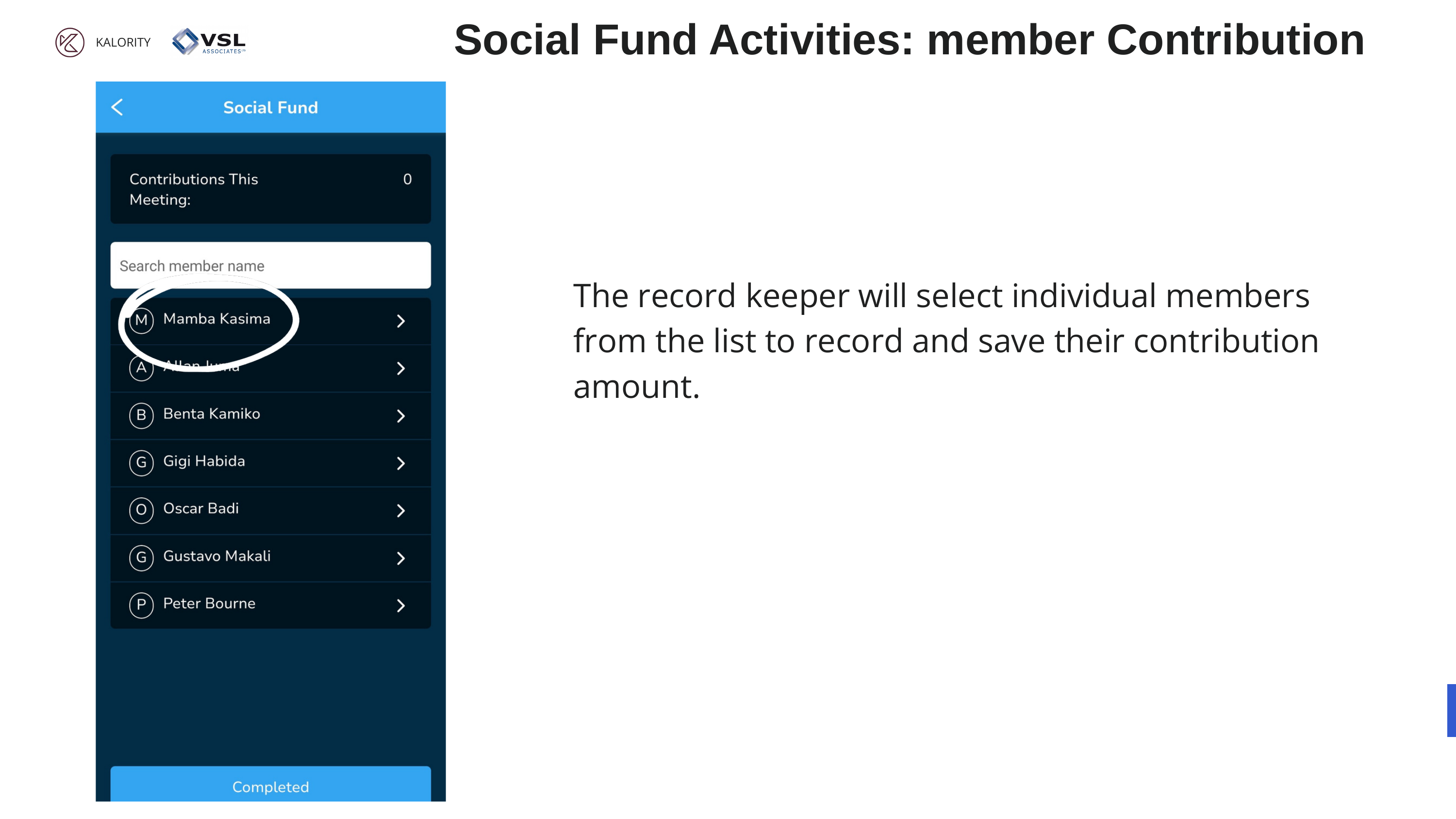

Social Fund Activities: member Contribution

KALORITY

The record keeper will select individual members from the list to record and save their contribution amount.